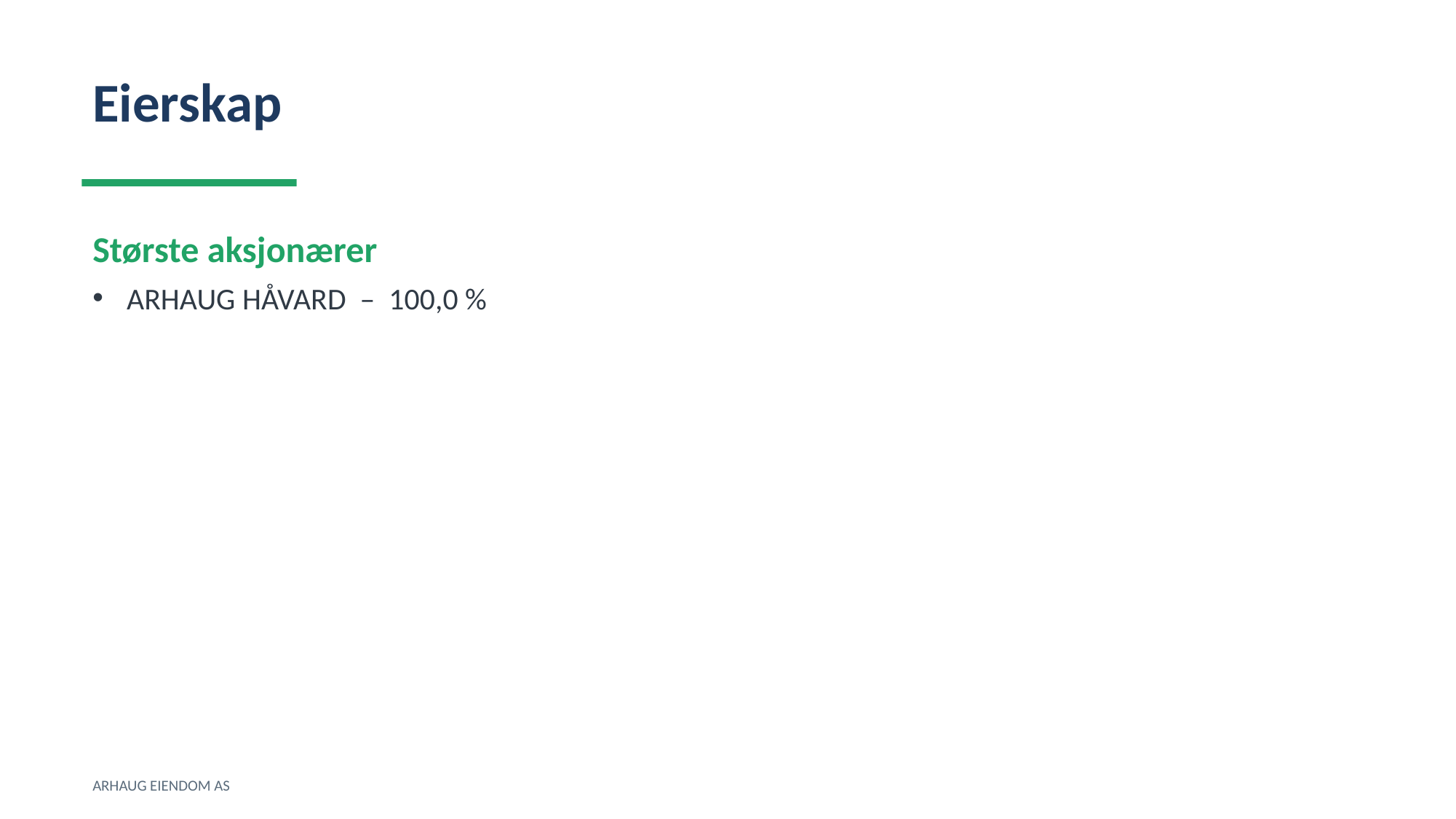

Eierskap

Største aksjonærer
ARHAUG HÅVARD  –  100,0 %
ARHAUG EIENDOM AS